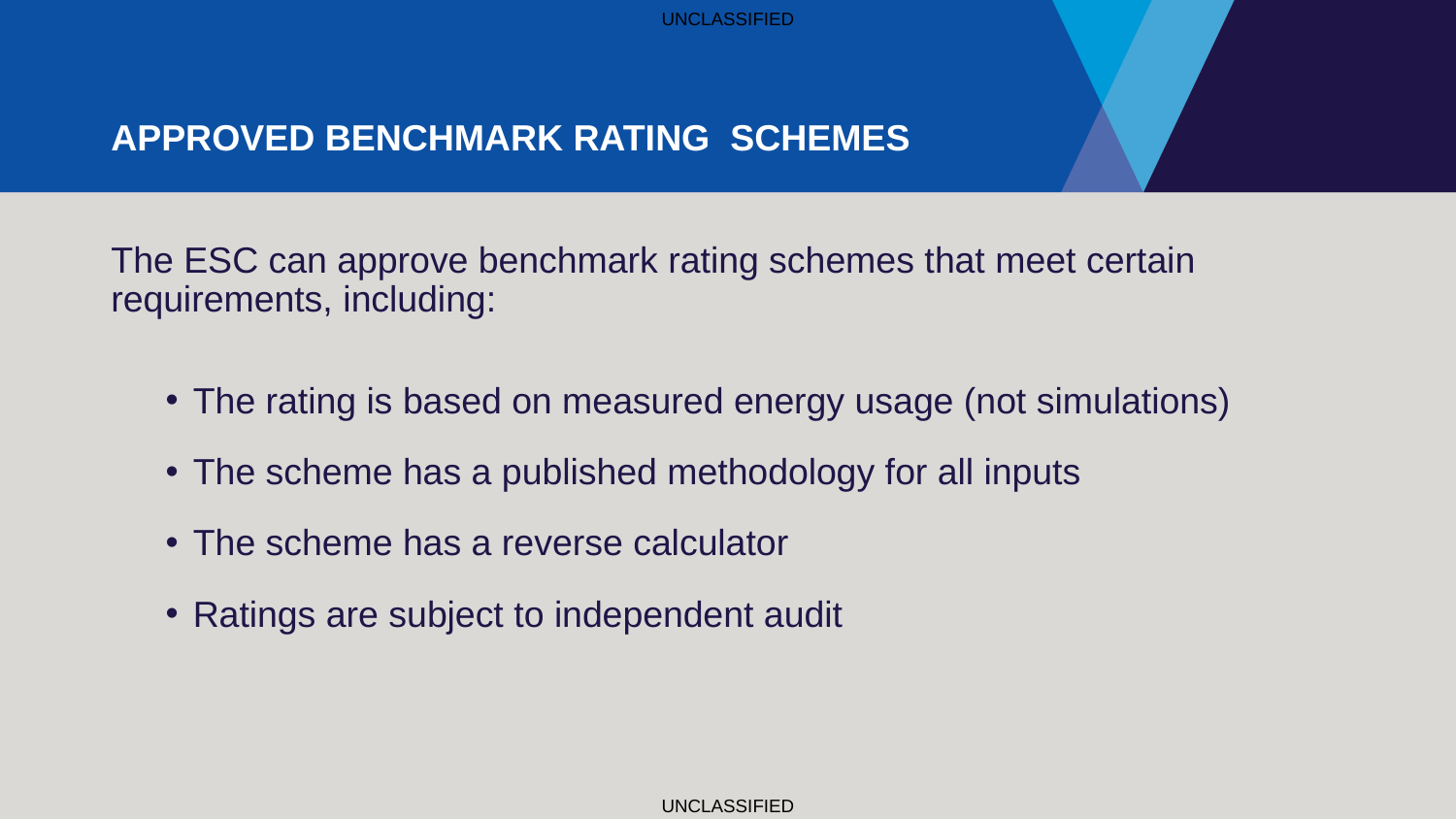

# Approved Benchmark rating  schemes
The ESC can approve benchmark rating schemes that meet certain requirements, including:

The rating is based on measured energy usage (not simulations)
The scheme has a published methodology for all inputs
The scheme has a reverse calculator
Ratings are subject to independent audit